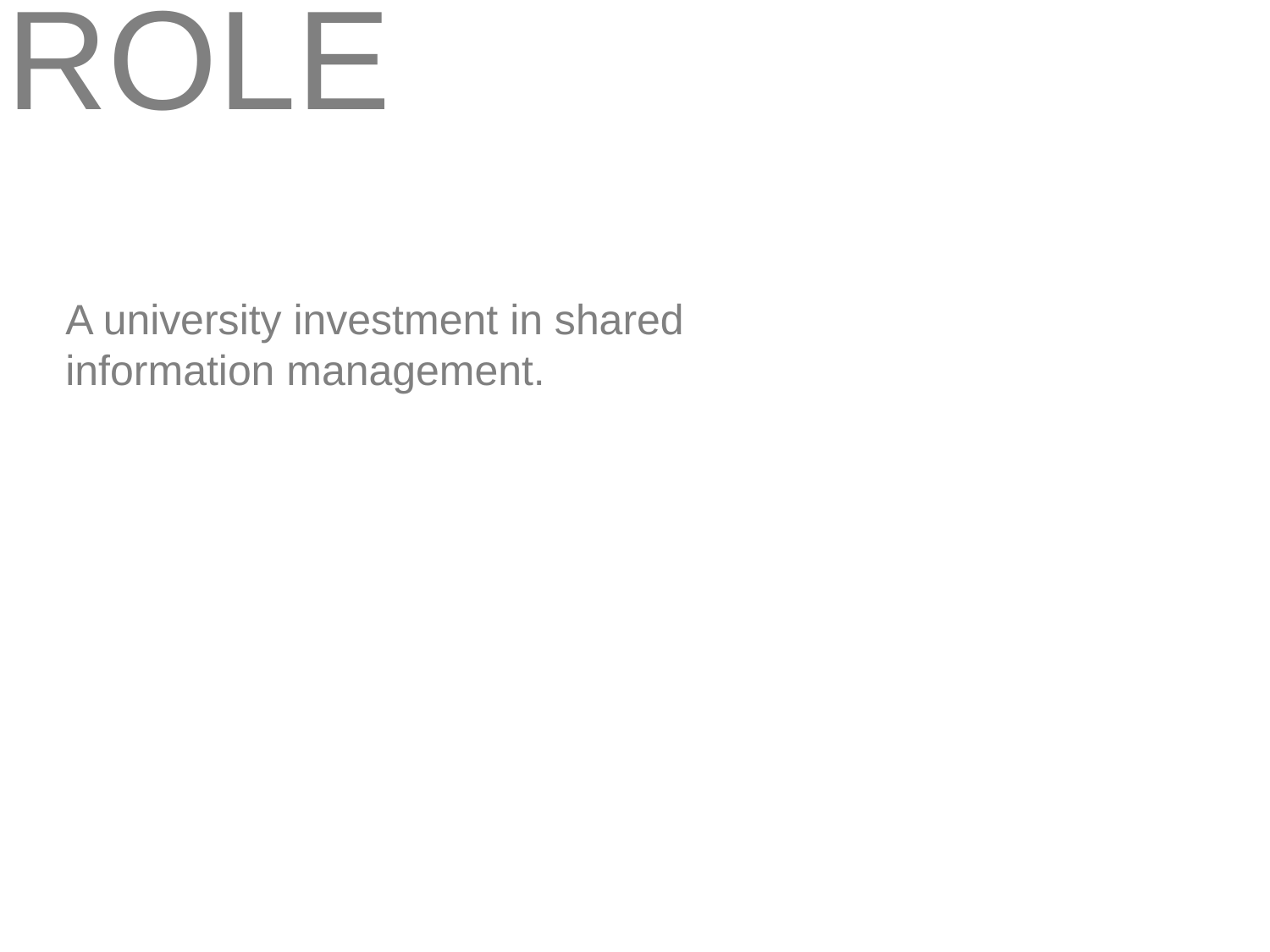

# Role
A university investment in shared information management.